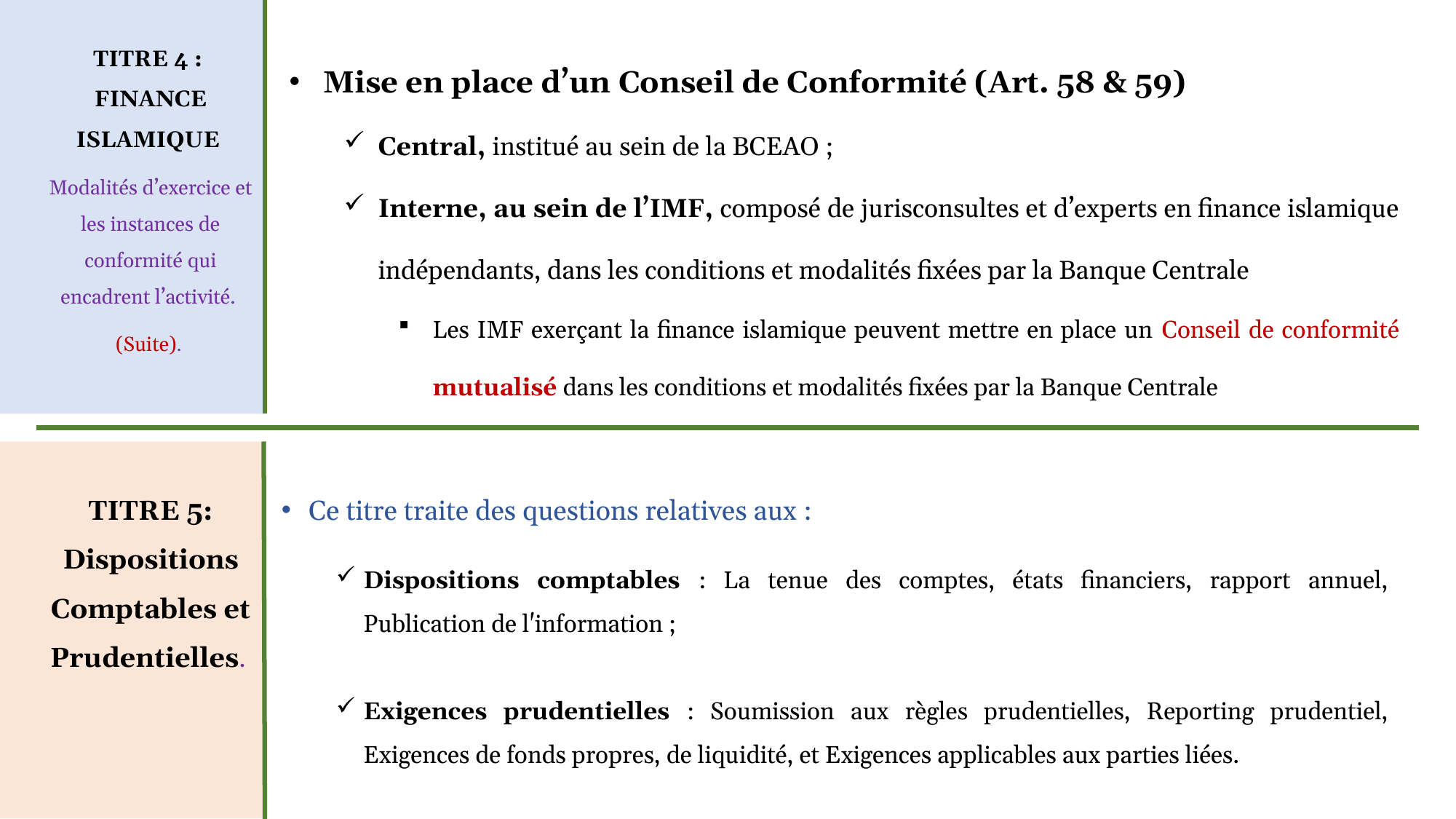

Mise en place d’un Conseil de Conformité (Art. 58 & 59)
Central, institué au sein de la BCEAO ;
Interne, au sein de l’IMF, composé de jurisconsultes et d’experts en finance islamique indépendants, dans les conditions et modalités fixées par la Banque Centrale
Les IMF exerçant la finance islamique peuvent mettre en place un Conseil de conformité mutualisé dans les conditions et modalités fixées par la Banque Centrale
TITRE 4 :  FINANCE ISLAMIQUE
Modalités d’exercice et les instances de conformité qui encadrent l’activité.
(Suite).

TITRE 5: Dispositions Comptables et Prudentielles.
Ce titre traite des questions relatives aux :

Dispositions comptables : La tenue des comptes, états financiers, rapport annuel, Publication de l'information ;

Exigences prudentielles : Soumission aux règles prudentielles, Reporting prudentiel, Exigences de fonds propres, de liquidité, et Exigences applicables aux parties liées.